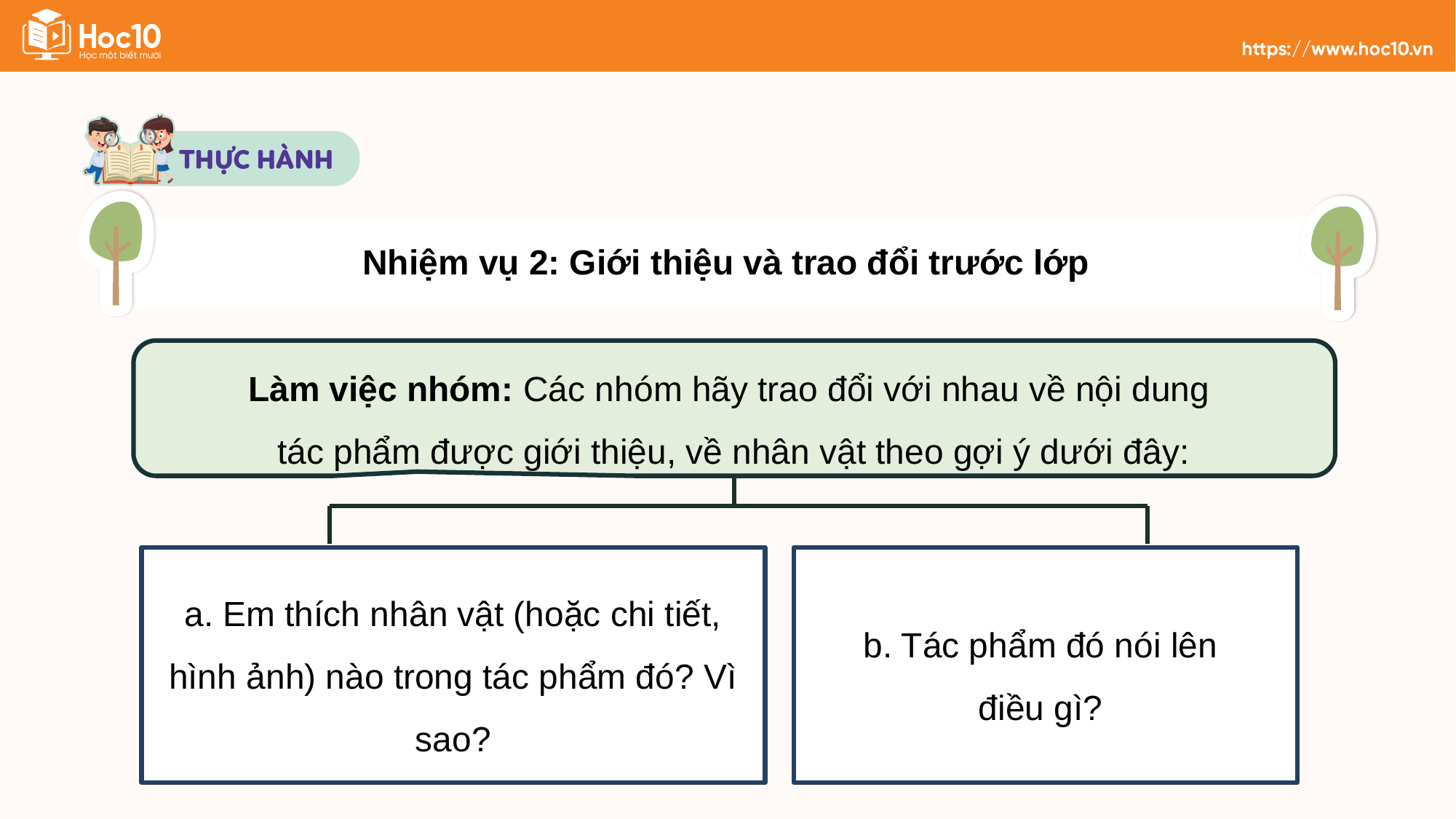

Nhiệm vụ 2: Giới thiệu và trao đổi trước lớp
Làm việc nhóm: Các nhóm hãy trao đổi với nhau về nội dung
tác phẩm được giới thiệu, về nhân vật theo gợi ý dưới đây:
a. Em thích nhân vật (hoặc chi tiết, hình ảnh) nào trong tác phẩm đó? Vì sao?
b. Tác phẩm đó nói lên
điều gì?